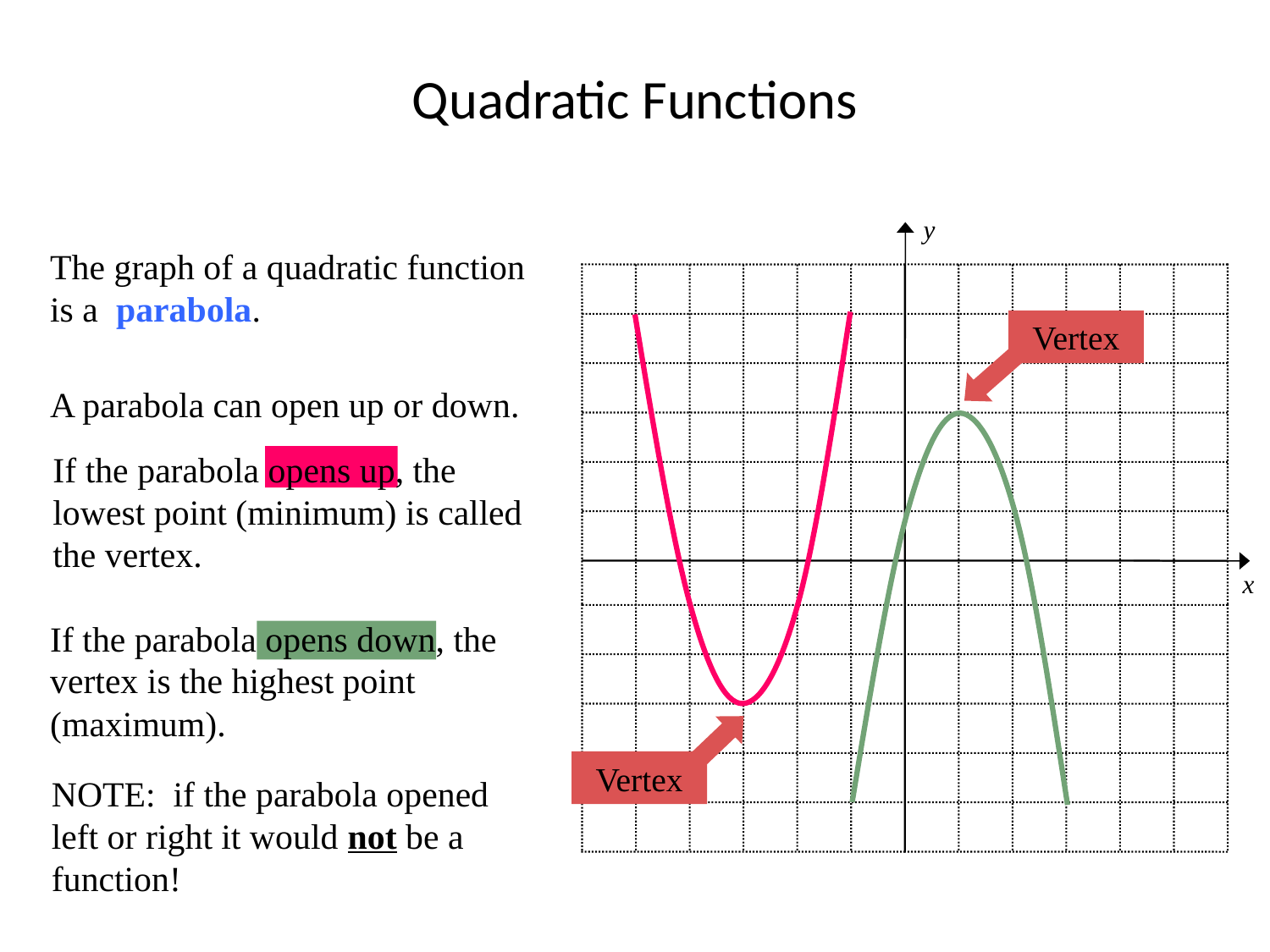

# Quadratic Functions
y

x

The graph of a quadratic function is a  parabola.
Vertex

A parabola can open up or down.

If the parabola opens up, the lowest point (minimum) is called the vertex.

If the parabola opens down, the vertex is the highest point (maximum).

Vertex
NOTE:  if the parabola opened left or right it would not be a function!